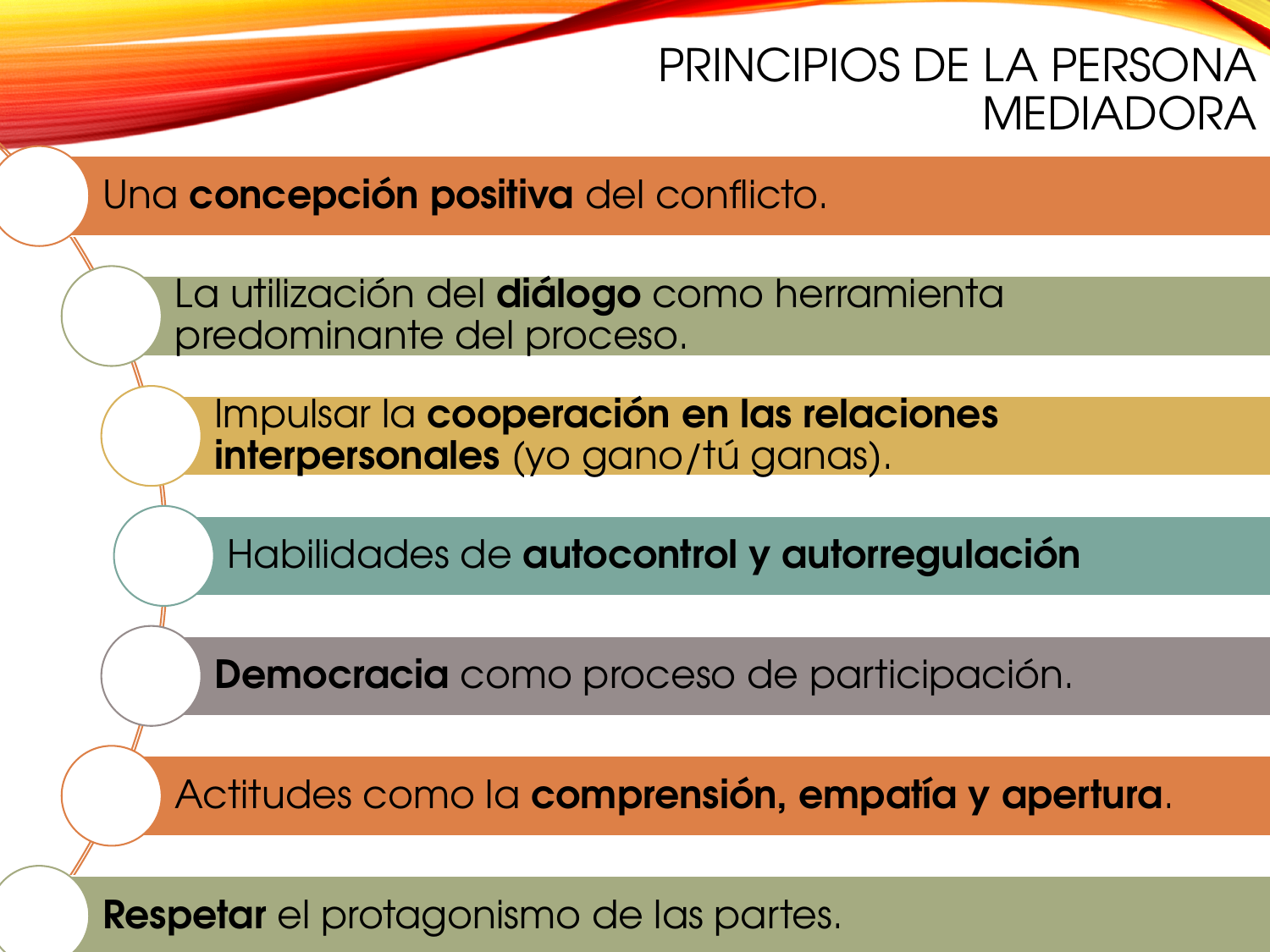

# Principios de LA PERSONA mediadorA
Una concepción positiva del conflicto.
La utilización del diálogo como herramienta predominante del proceso.
Impulsar la cooperación en las relaciones interpersonales (yo gano/tú ganas).
Habilidades de autocontrol y autorregulación
Democracia como proceso de participación.
Actitudes como la comprensión, empatía y apertura.
Respetar el protagonismo de las partes.